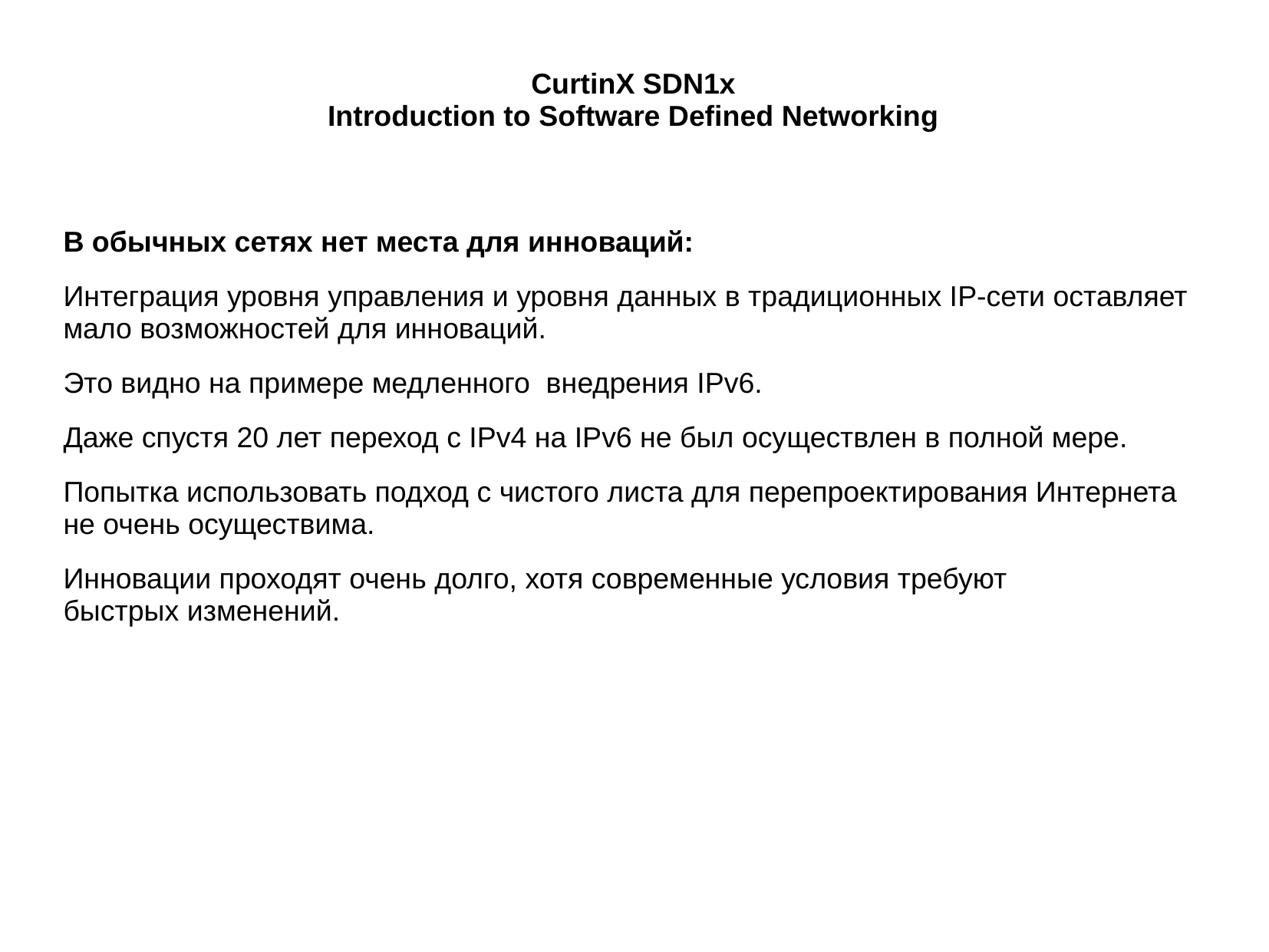

# CurtinX SDN1x Introduction to Software Defined Networking

В обычных сетях нет места для инноваций:
Интеграция уровня управления и уровня данных в традиционных IP-сети оставляет мало возможностей для инноваций.
Это видно на примере медленного  внедрения IPv6.
Даже спустя 20 лет переход с IPv4 на IPv6 не был осуществлен в полной мере.
Попытка использовать подход с чистого листа для перепроектирования Интернета не очень осуществима.
Инновации проходят очень долго, хотя современные условия требуют быстрых изменений.

Проблема с традиционными сетями при управлении трафиком современной сети передачи данных заключается в том, что они имеют следующие проблемы: трудно и сложно управлять современными сетями передачи данных с помощью обычных сетей в обычных сетях нет места для инноваций развертывание новых сетевых функций очень дорого трудно обрабатывать неправильные конфигурации и ошибки